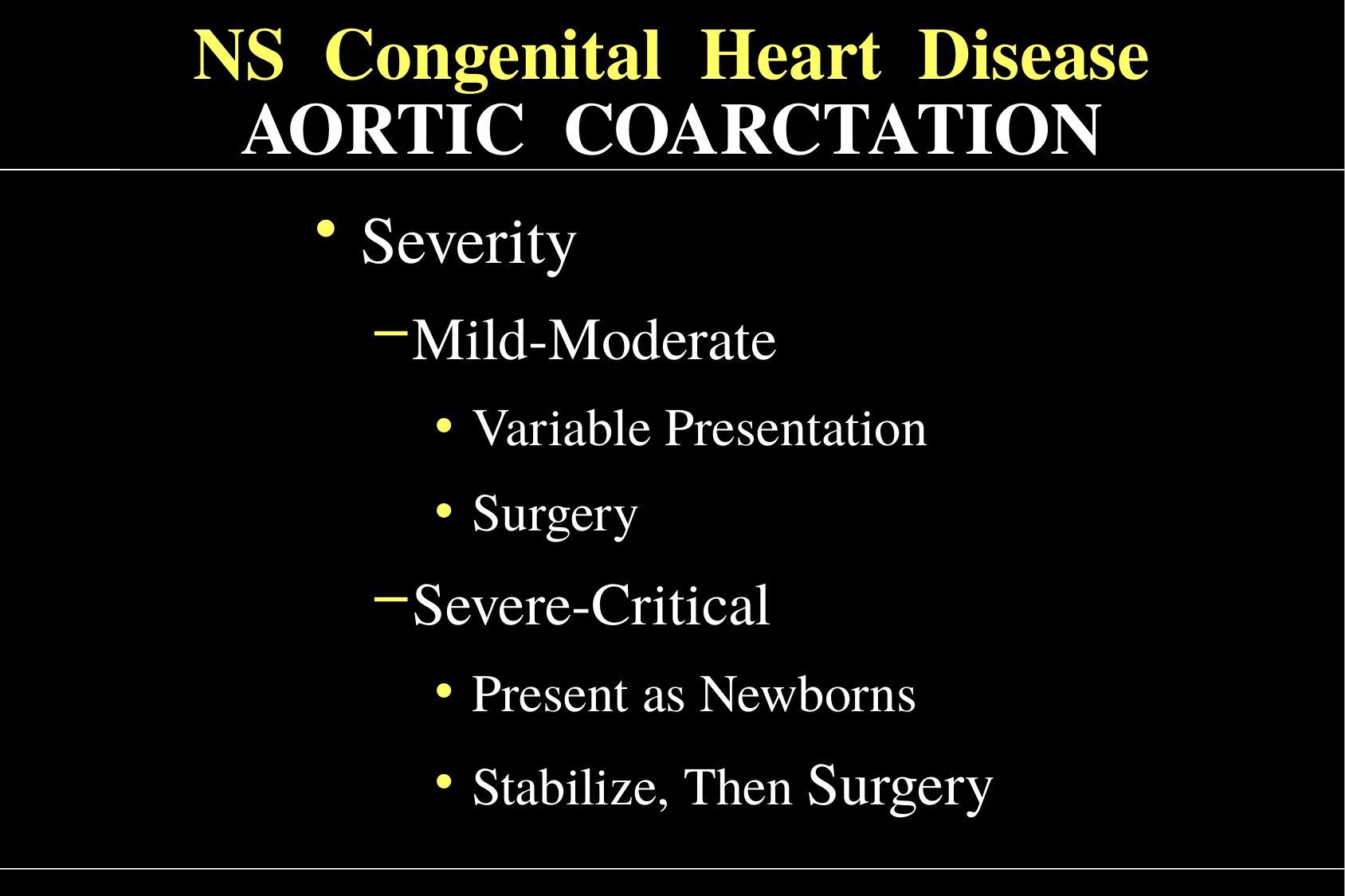

# NS  Congenital  Heart  Disease AORTIC  COARCTATION

Severity
Mild-Moderate
Variable Presentation
Surgery
Severe-Critical
Present as Newborns
Stabilize, Then Surgery